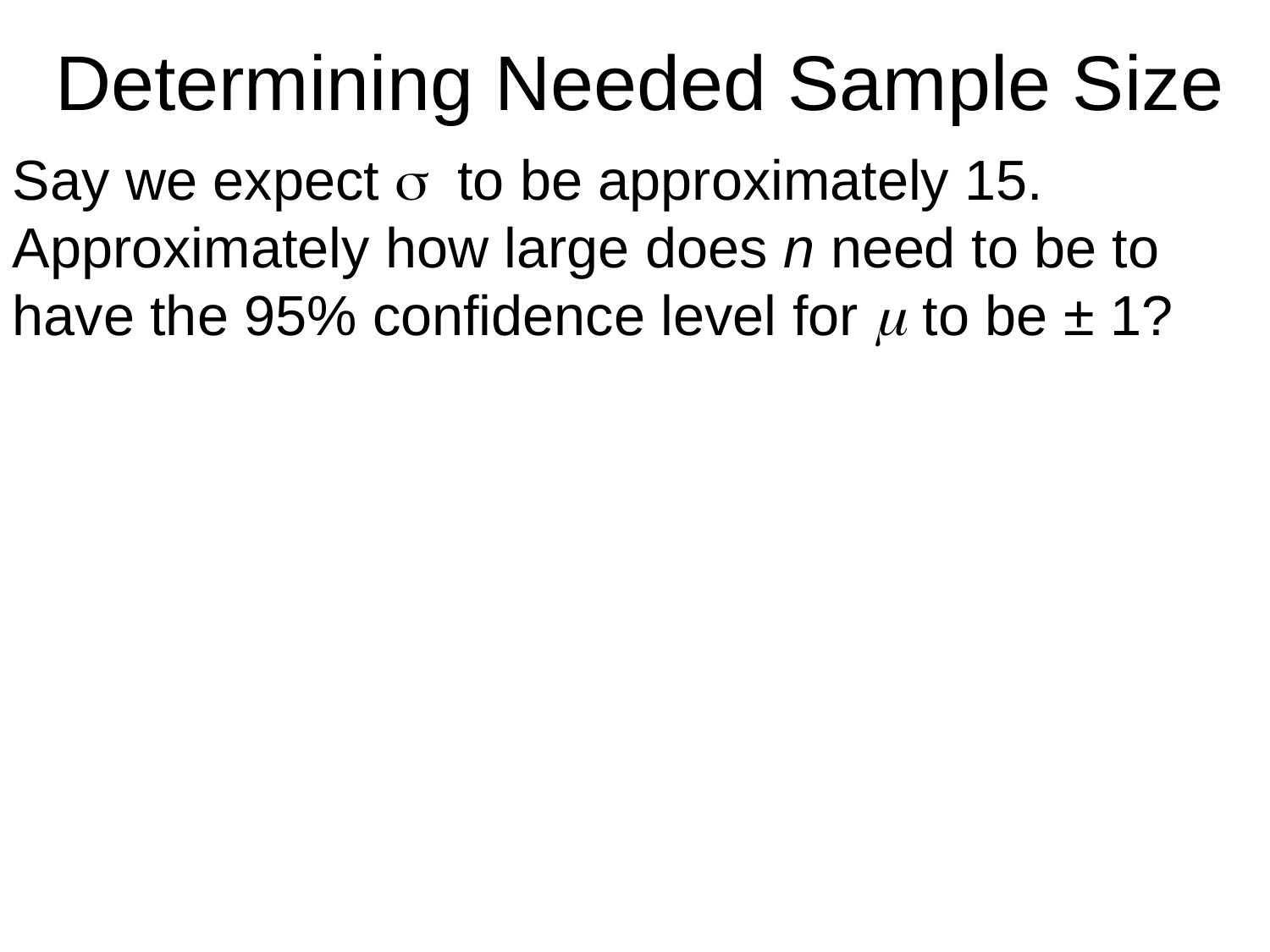

# Determining Needed Sample Size
Say we expect σ to be approximately 15.  Approximately how large does n need to be to have the 95% confidence level for μ to be ± 1?